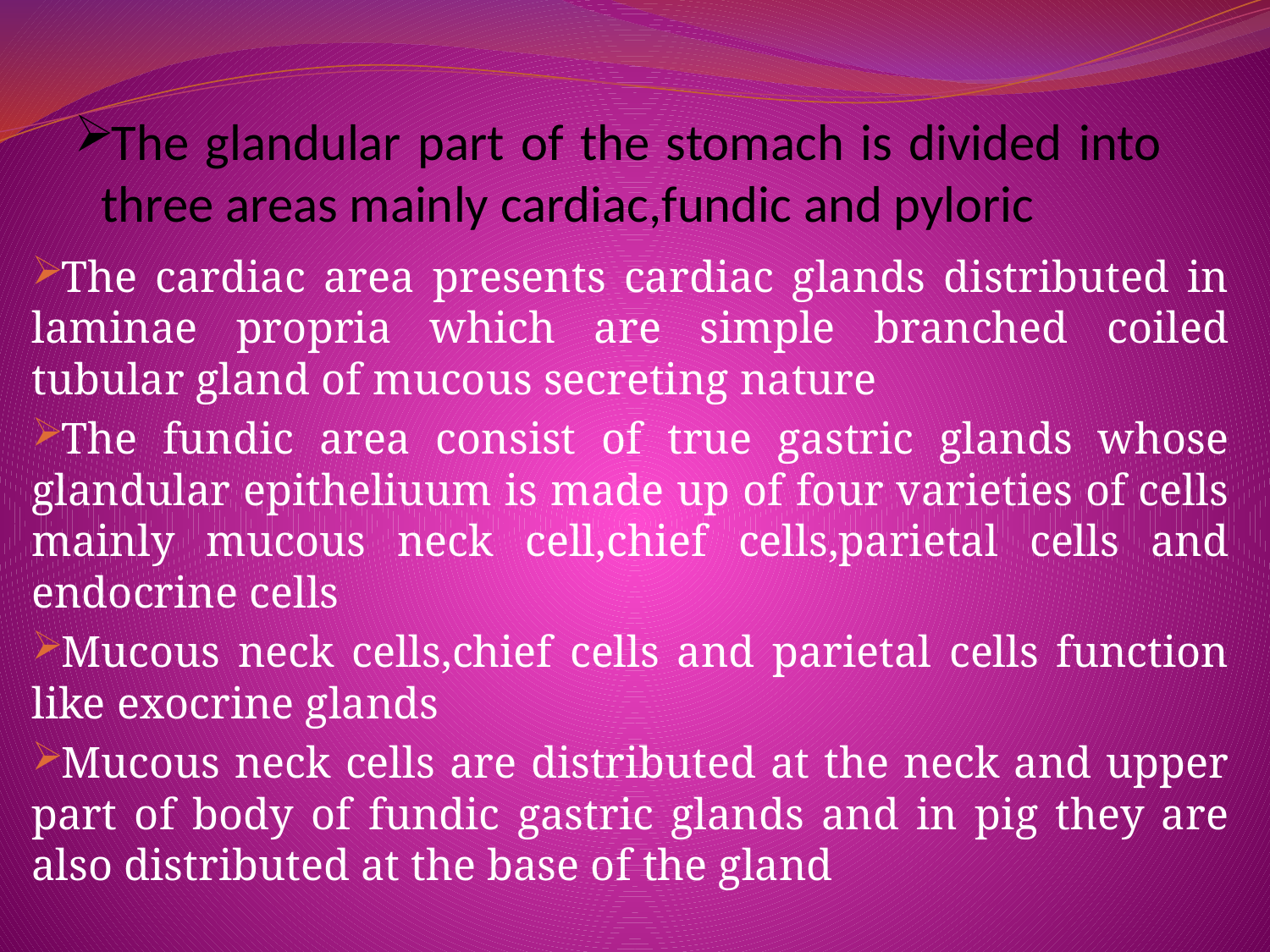

# The glandular part of the stomach is divided into three areas mainly cardiac,fundic and pyloric
The cardiac area presents cardiac glands distributed in laminae propria which are simple branched coiled tubular gland of mucous secreting nature
The fundic area consist of true gastric glands whose glandular epitheliuum is made up of four varieties of cells mainly mucous neck cell,chief cells,parietal cells and endocrine cells
Mucous neck cells,chief cells and parietal cells function like exocrine glands
Mucous neck cells are distributed at the neck and upper part of body of fundic gastric glands and in pig they are also distributed at the base of the gland